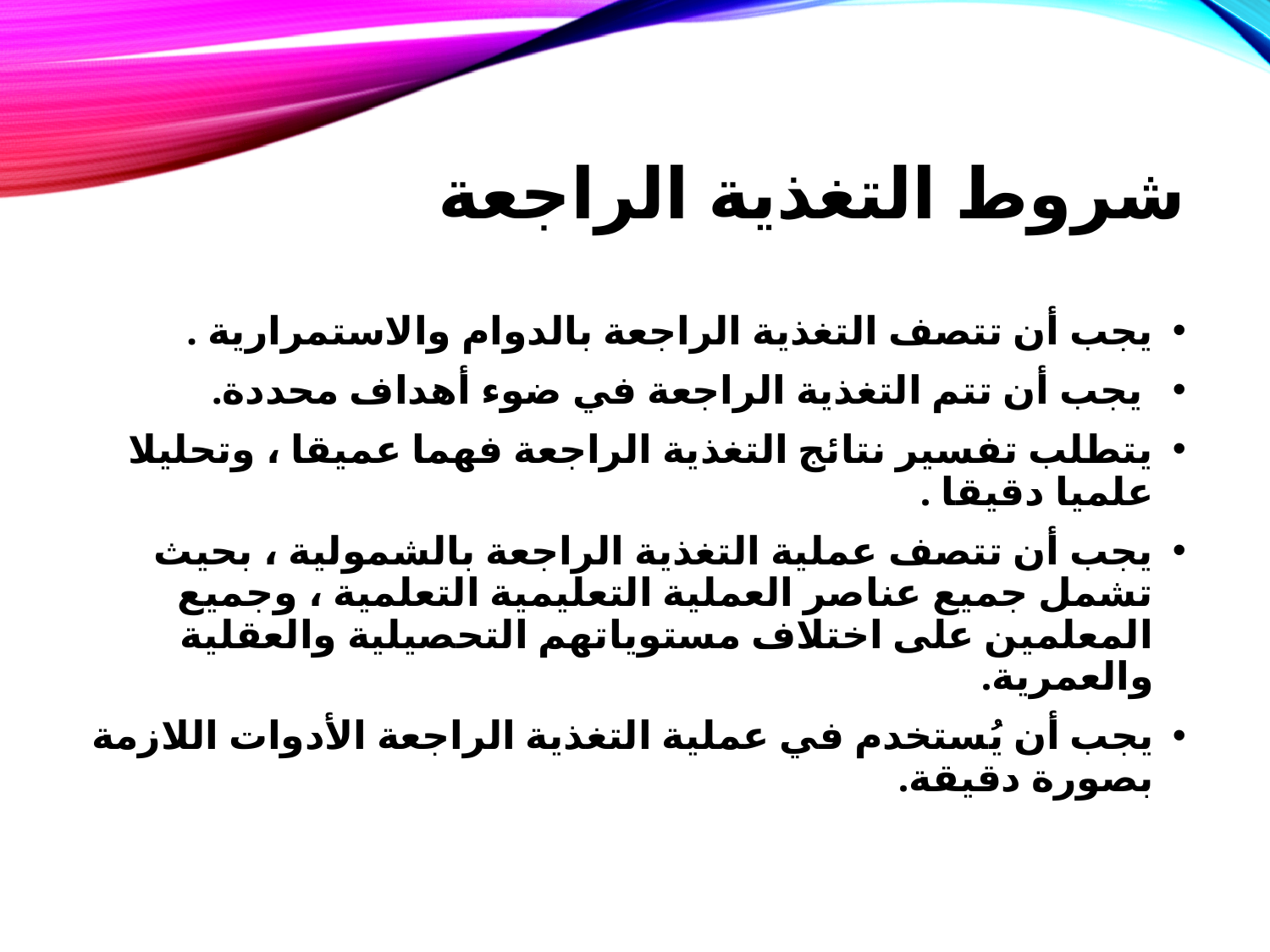

# شروط التغذية الراجعة
يجب أن تتصف التغذية الراجعة بالدوام والاستمرارية .
 يجب أن تتم التغذية الراجعة في ضوء أهداف محددة.
يتطلب تفسير نتائج التغذية الراجعة فهما عميقا ، وتحليلا علميا دقيقا .
يجب أن تتصف عملية التغذية الراجعة بالشمولية ، بحيث تشمل جميع عناصر العملية التعليمية التعلمية ، وجميع المعلمين على اختلاف مستوياتهم التحصيلية والعقلية والعمرية.
يجب أن يُستخدم في عملية التغذية الراجعة الأدوات اللازمة بصورة دقيقة.